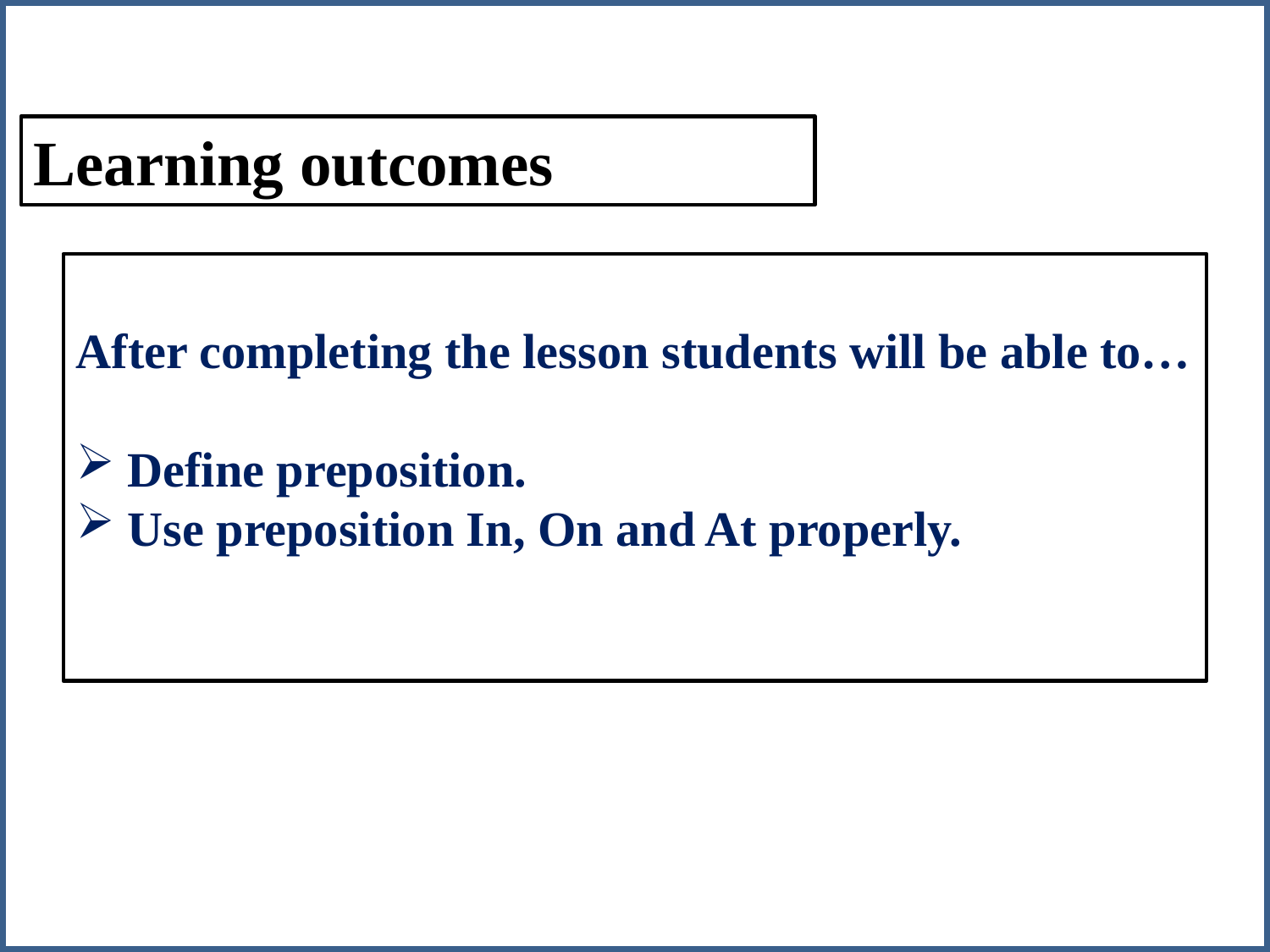

Learning outcomes

After completing the lesson students will be able to…

 Define preposition.
 Use preposition In, On and At properly.